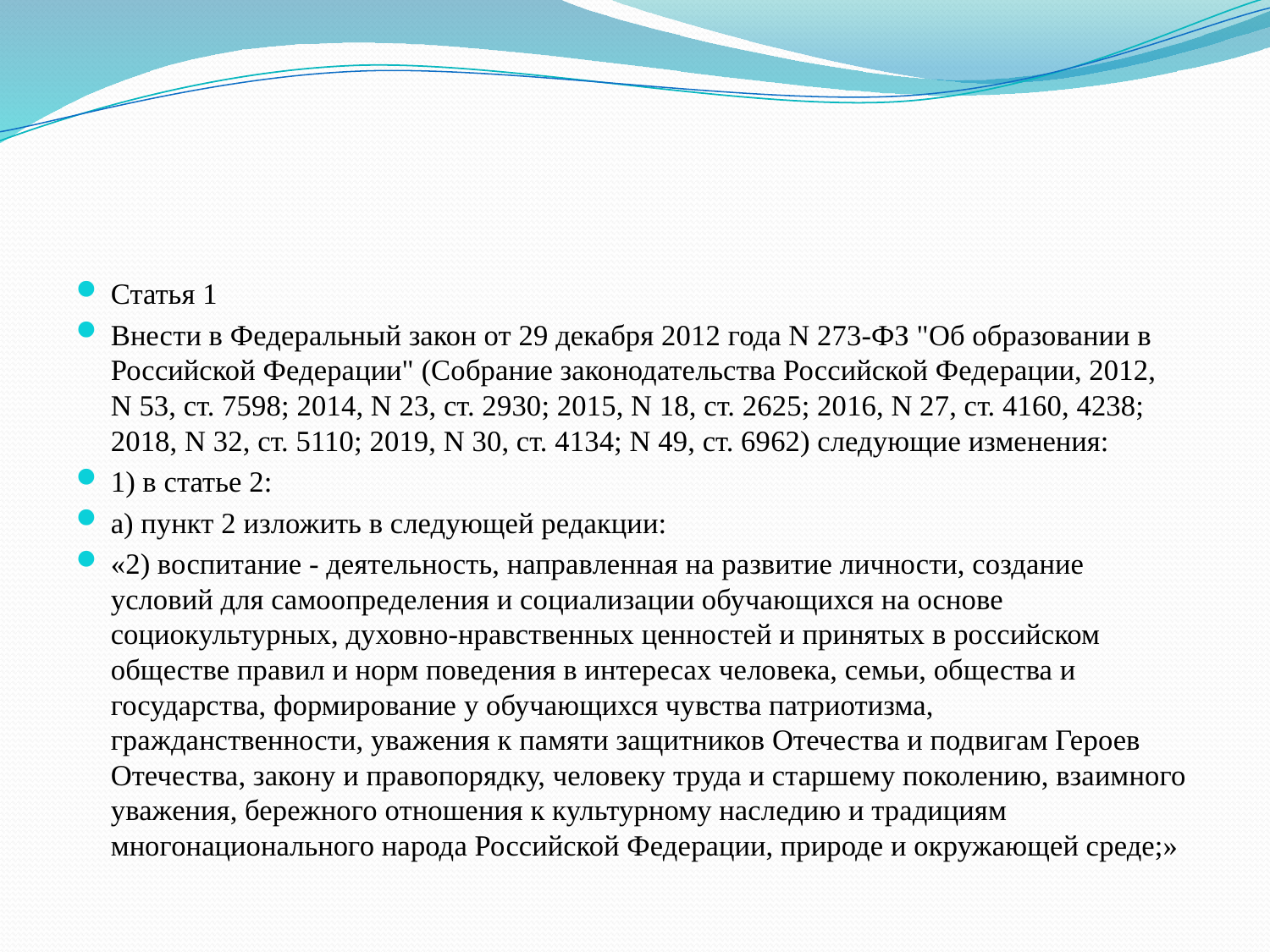

Статья 1
Внести в Федеральный закон от 29 декабря 2012 года N 273-ФЗ "Об образовании в Российской Федерации" (Собрание законодательства Российской Федерации, 2012, N 53, ст. 7598; 2014, N 23, ст. 2930; 2015, N 18, ст. 2625; 2016, N 27, ст. 4160, 4238; 2018, N 32, ст. 5110; 2019, N 30, ст. 4134; N 49, ст. 6962) следующие изменения:
1) в статье 2:
а) пункт 2 изложить в следующей редакции:
«2) воспитание - деятельность, направленная на развитие личности, создание условий для самоопределения и социализации обучающихся на основе социокультурных, духовно-нравственных ценностей и принятых в российском обществе правил и норм поведения в интересах человека, семьи, общества и государства, формирование у обучающихся чувства патриотизма, гражданственности, уважения к памяти защитников Отечества и подвигам Героев Отечества, закону и правопорядку, человеку труда и старшему поколению, взаимного уважения, бережного отношения к культурному наследию и традициям многонационального народа Российской Федерации, природе и окружающей среде;»